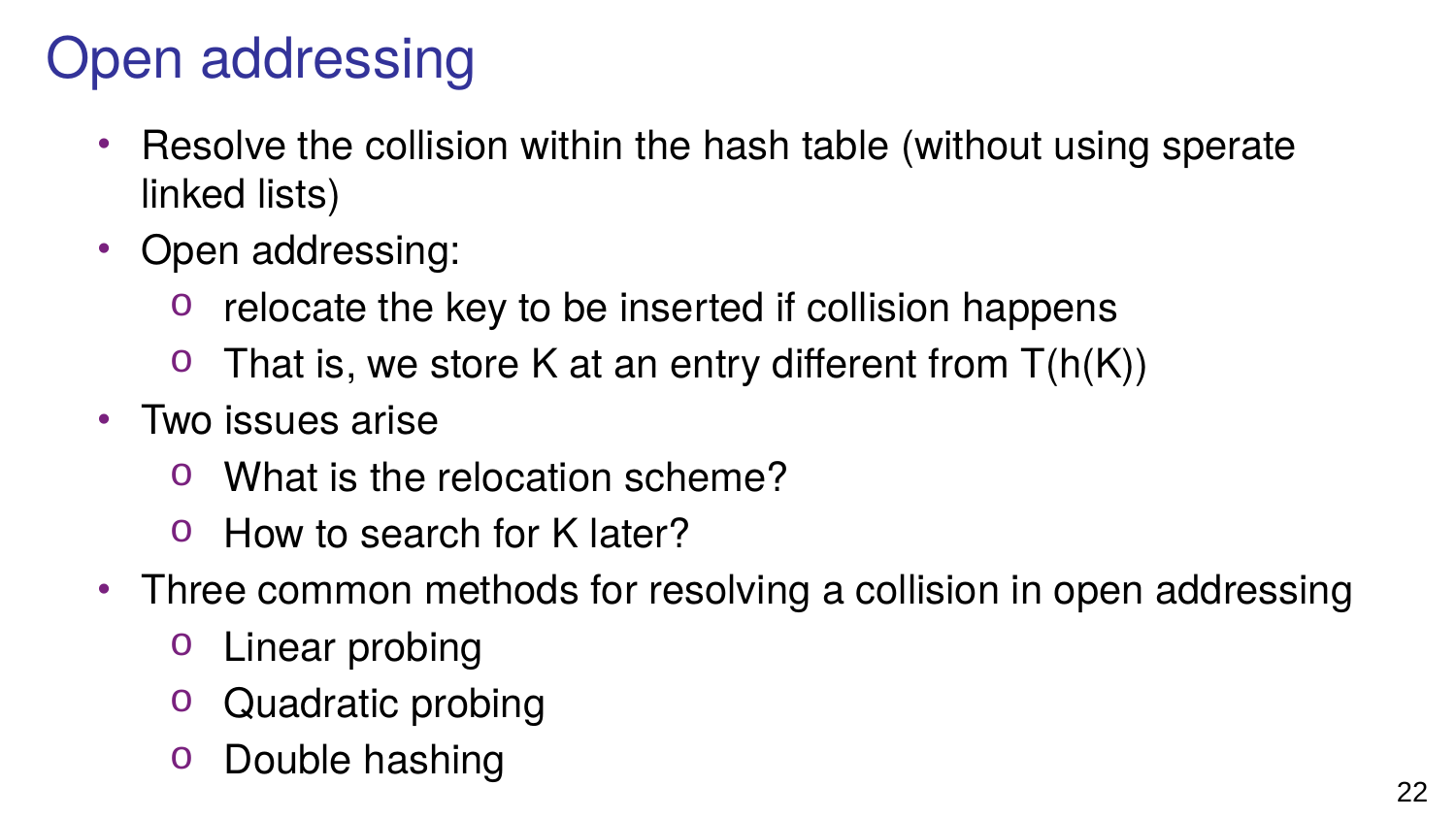

# Open addressing
Resolve the collision within the hash table (without using sperate linked lists)
Open addressing:
relocate the key to be inserted if collision happens
That is, we store K at an entry different from T(h(K))
Two issues arise
What is the relocation scheme?
How to search for K later?
Three common methods for resolving a collision in open addressing
Linear probing
Quadratic probing
Double hashing